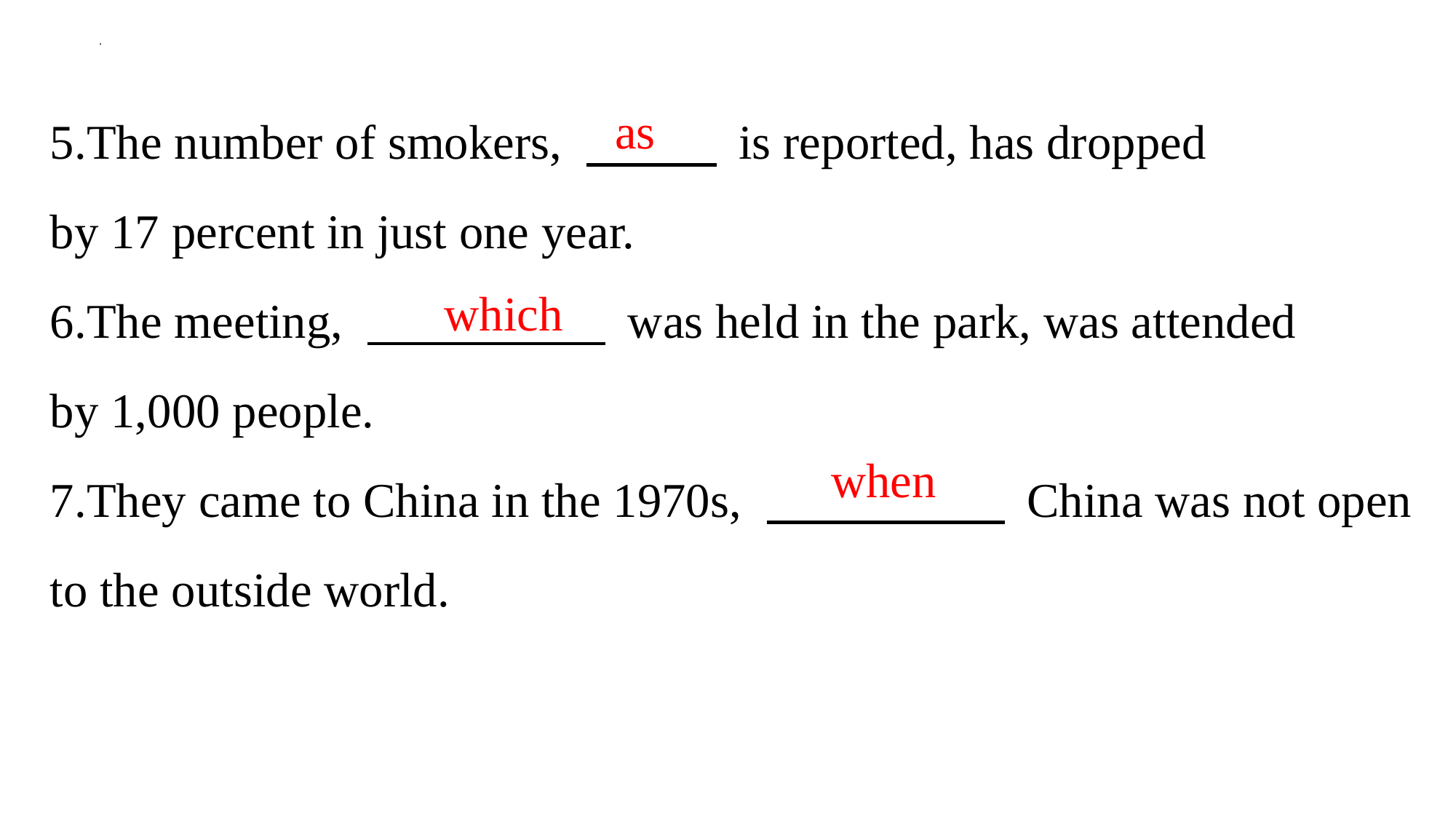

5.The number of smokers, 　　    is reported, has dropped
by 17 percent in just one year.
6.The meeting, 　　　　     was held in the park, was attended
by 1,000 people.
7.They came to China in the 1970s, 　　　　     China was not open
to the outside world.
as
which
when